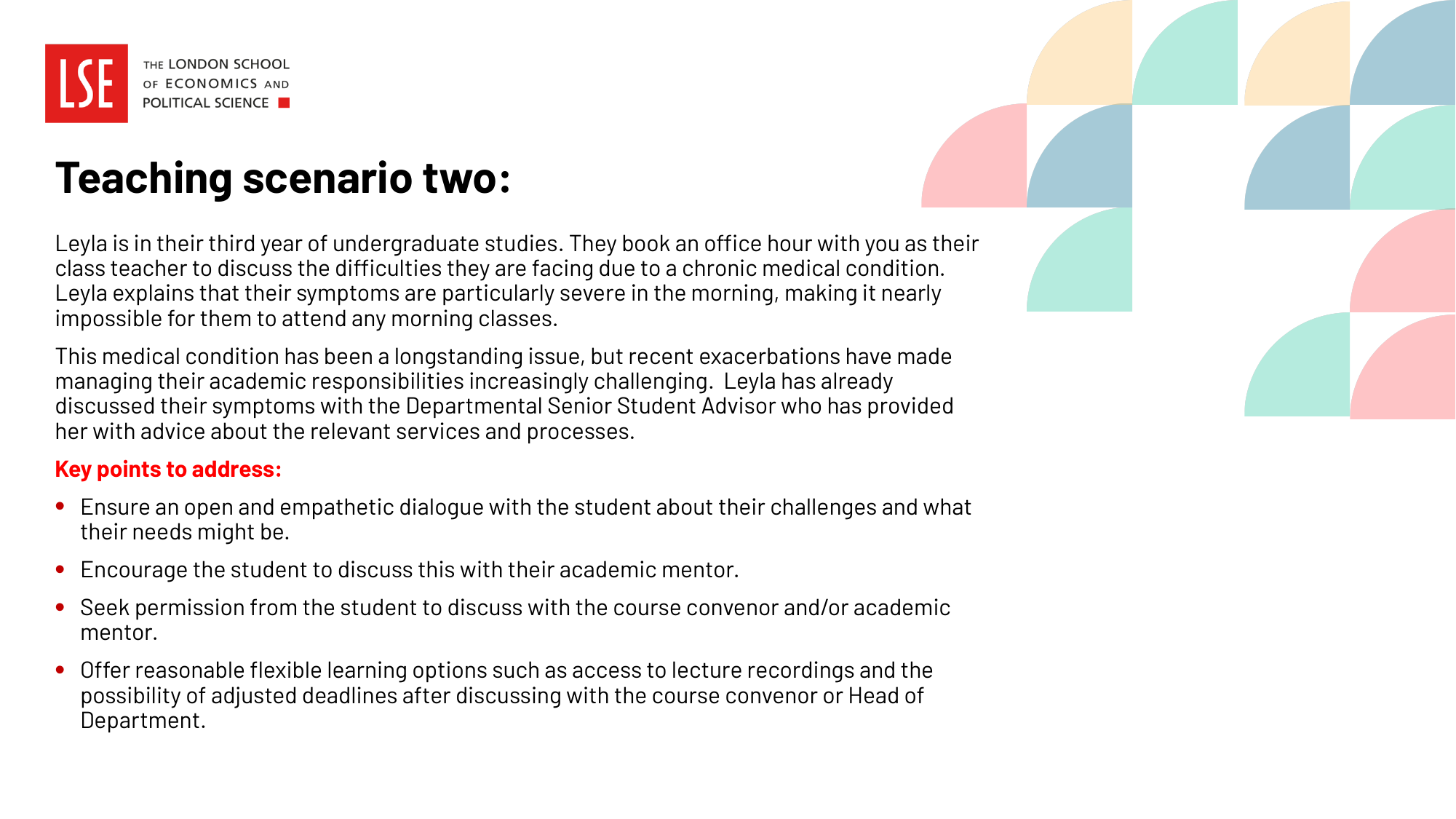

# Teaching scenario two:
Leyla is in their third year of undergraduate studies. They book an office hour with you as their class teacher to discuss the difficulties they are facing due to a chronic medical condition. Leyla explains that their symptoms are particularly severe in the morning, making it nearly impossible for them to attend any morning classes.
This medical condition has been a longstanding issue, but recent exacerbations have made managing their academic responsibilities increasingly challenging.  Leyla has already discussed their symptoms with the Departmental Senior Student Advisor who has provided her with advice about the relevant services and processes.
Key points to address:
Ensure an open and empathetic dialogue with the student about their challenges and what their needs might be.
Encourage the student to discuss this with their academic mentor.
Seek permission from the student to discuss with the course convenor and/or academic mentor.
Offer reasonable flexible learning options such as access to lecture recordings and the possibility of adjusted deadlines after discussing with the course convenor or Head of Department.